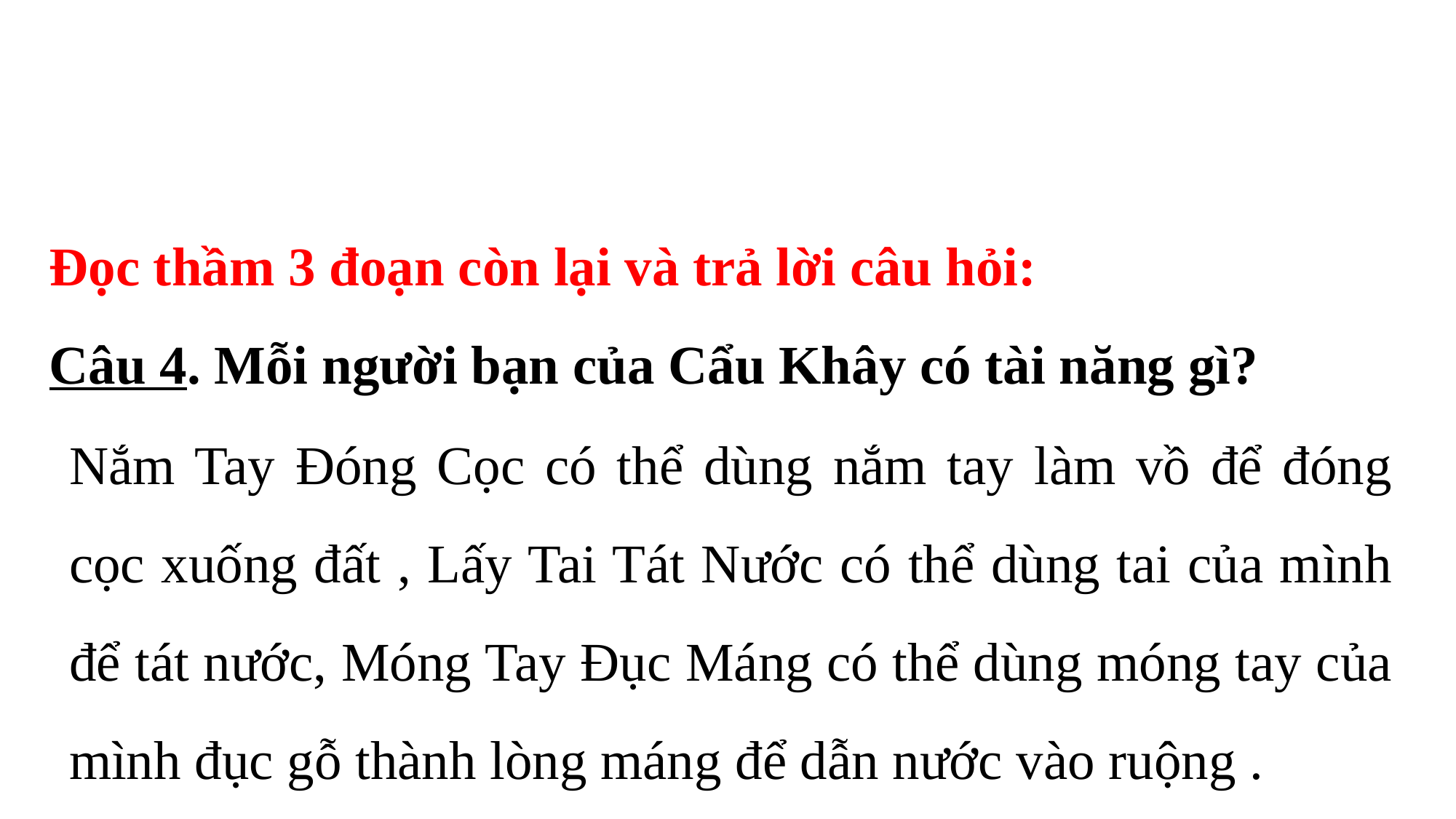

Đọc thầm 3 đoạn còn lại và trả lời câu hỏi:
Câu 4. Mỗi người bạn của Cẩu Khây có tài năng gì?
Nắm Tay Đóng Cọc có thể dùng nắm tay làm vồ để đóng cọc xuống đất , Lấy Tai Tát Nước có thể dùng tai của mình để tát nước, Móng Tay Đục Máng có thể dùng móng tay của mình đục gỗ thành lòng máng để dẫn nước vào ruộng .